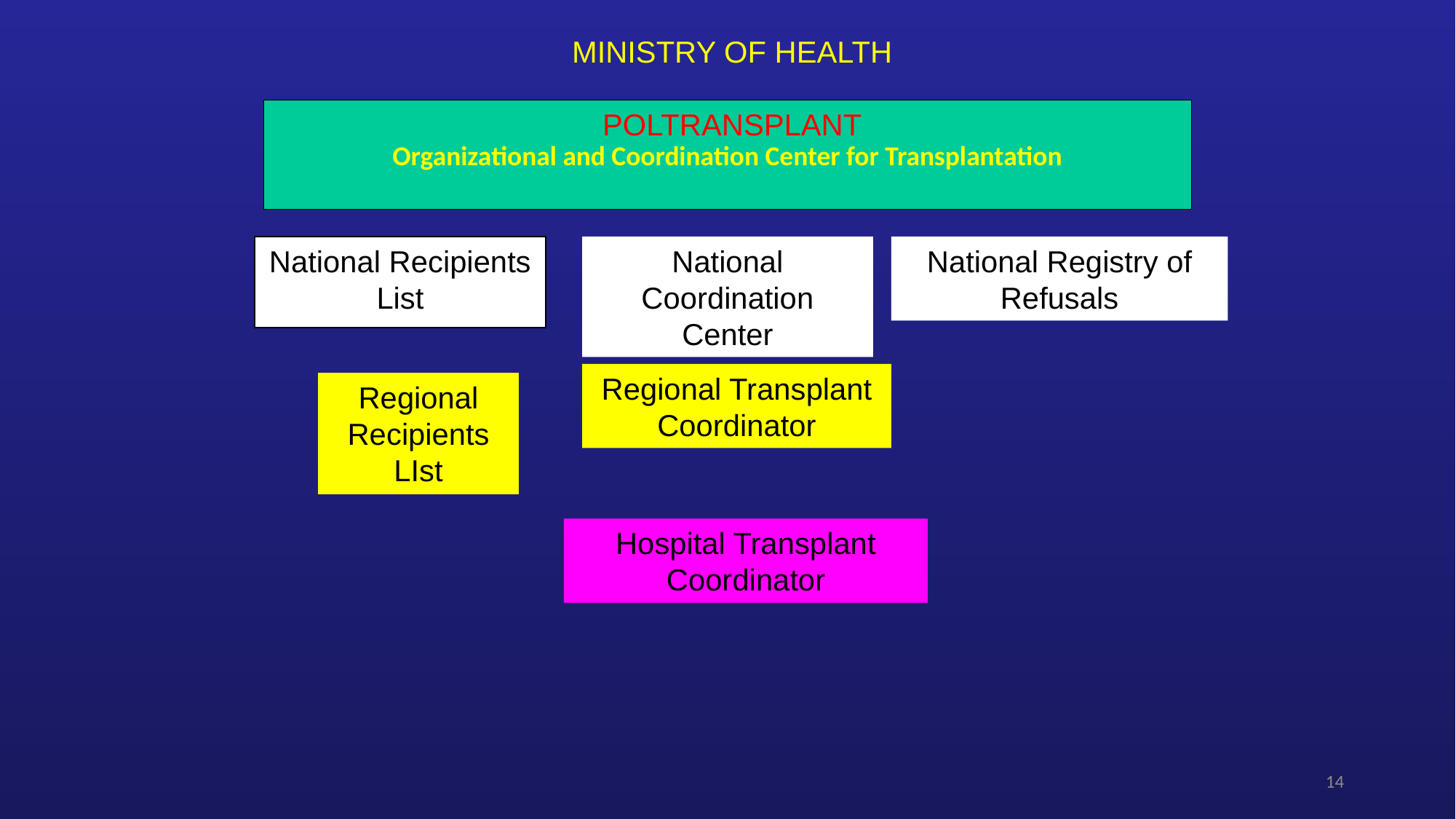

MINISTRY OF HEALTH
Organizational and Coordination Center for Transplantation
POLTRANSPLANT

National Recipients List
National Coordination Center
National Registry of Refusals
Regional Transplant Coordinator
Regional Recipients LIst
Hospital Transplant Coordinator
14